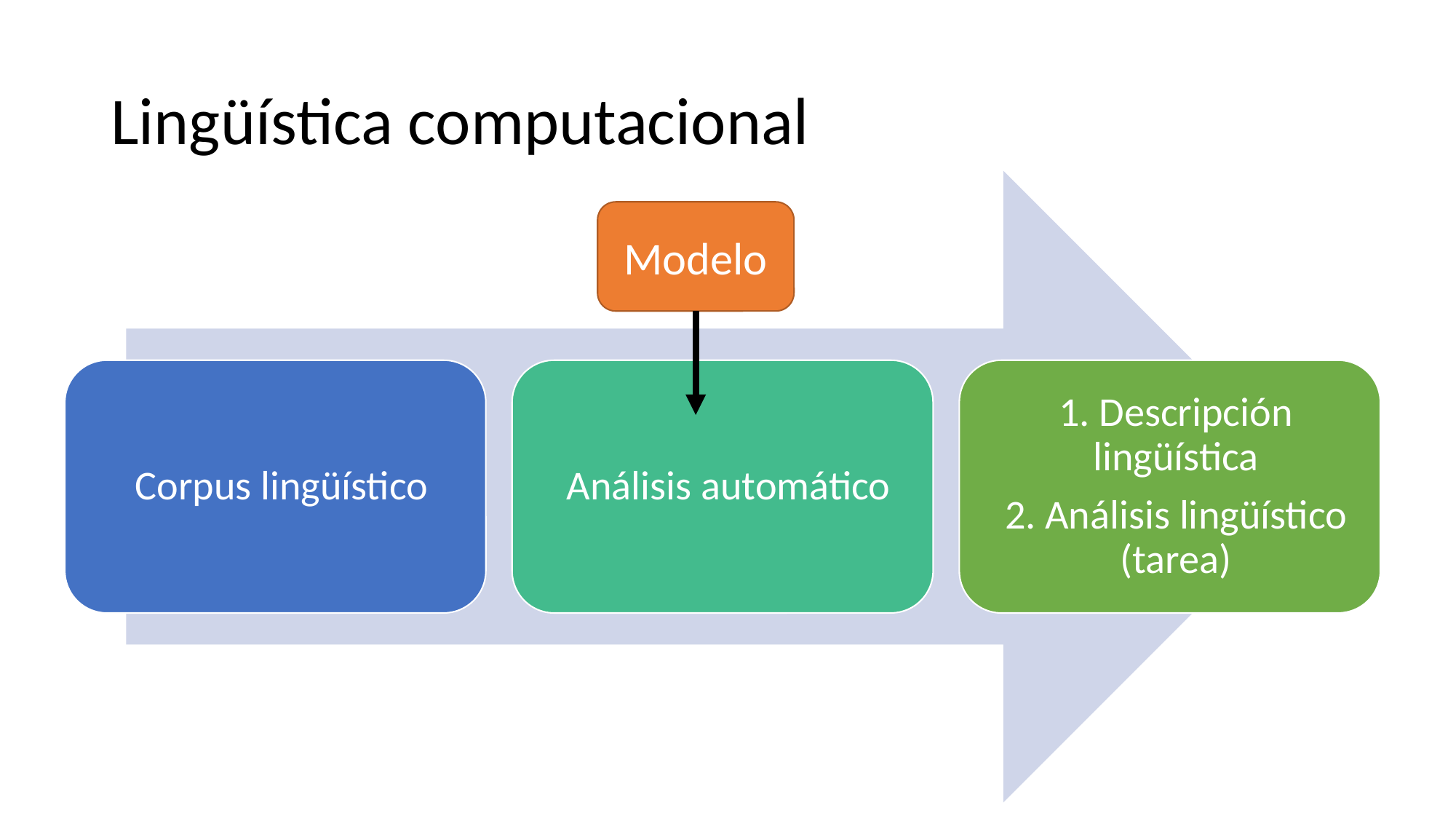

# Lingüística computacional
Corpus lingüístico
Análisis automático
1. Descripción lingüística
2. Análisis lingüístico (tarea)
Modelo